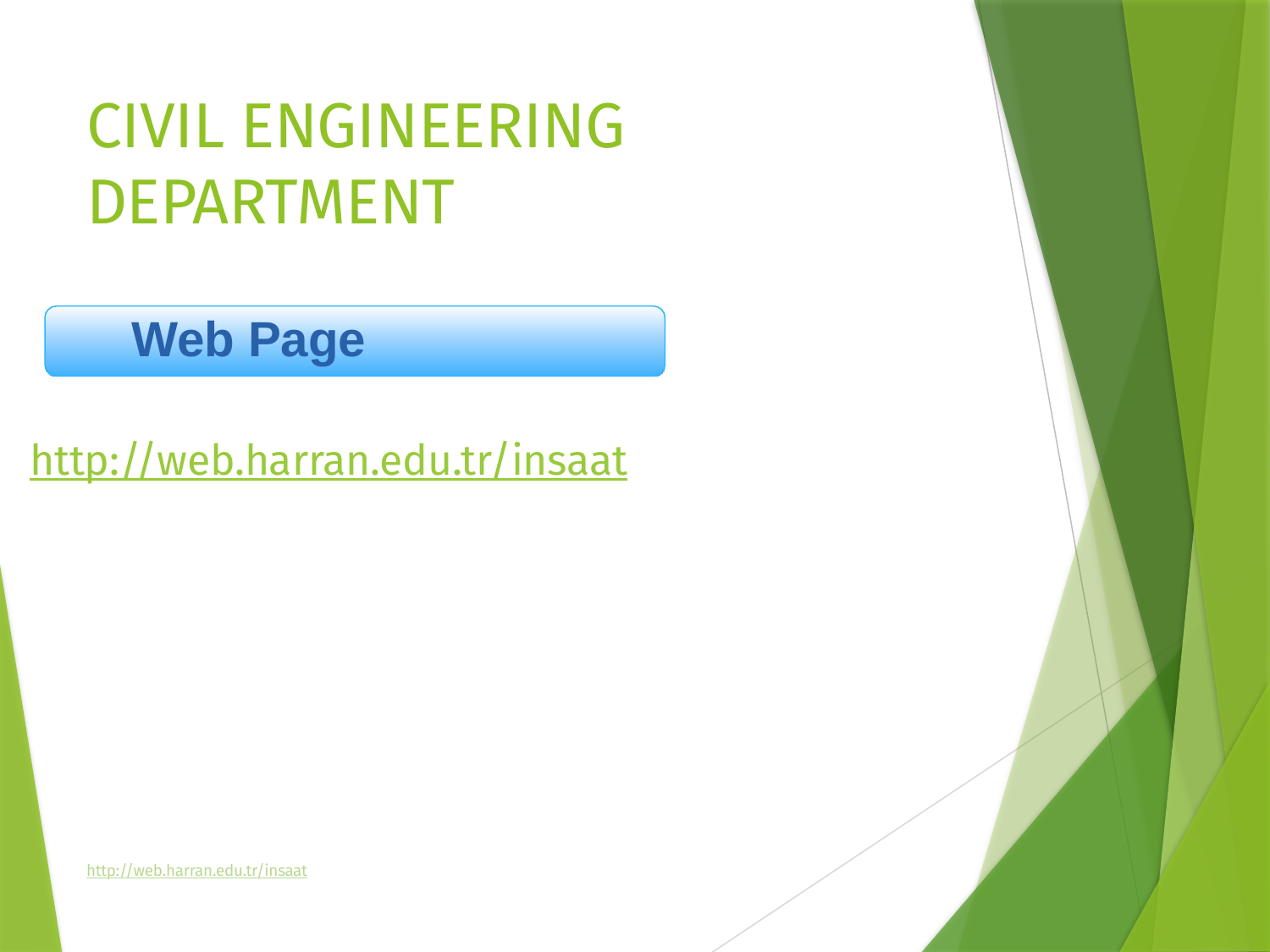

# CIVIL ENGINEERING DEPARTMENT

Web Page

http://web.harran.edu.tr/insaat

http://web.harran.edu.tr/insaat